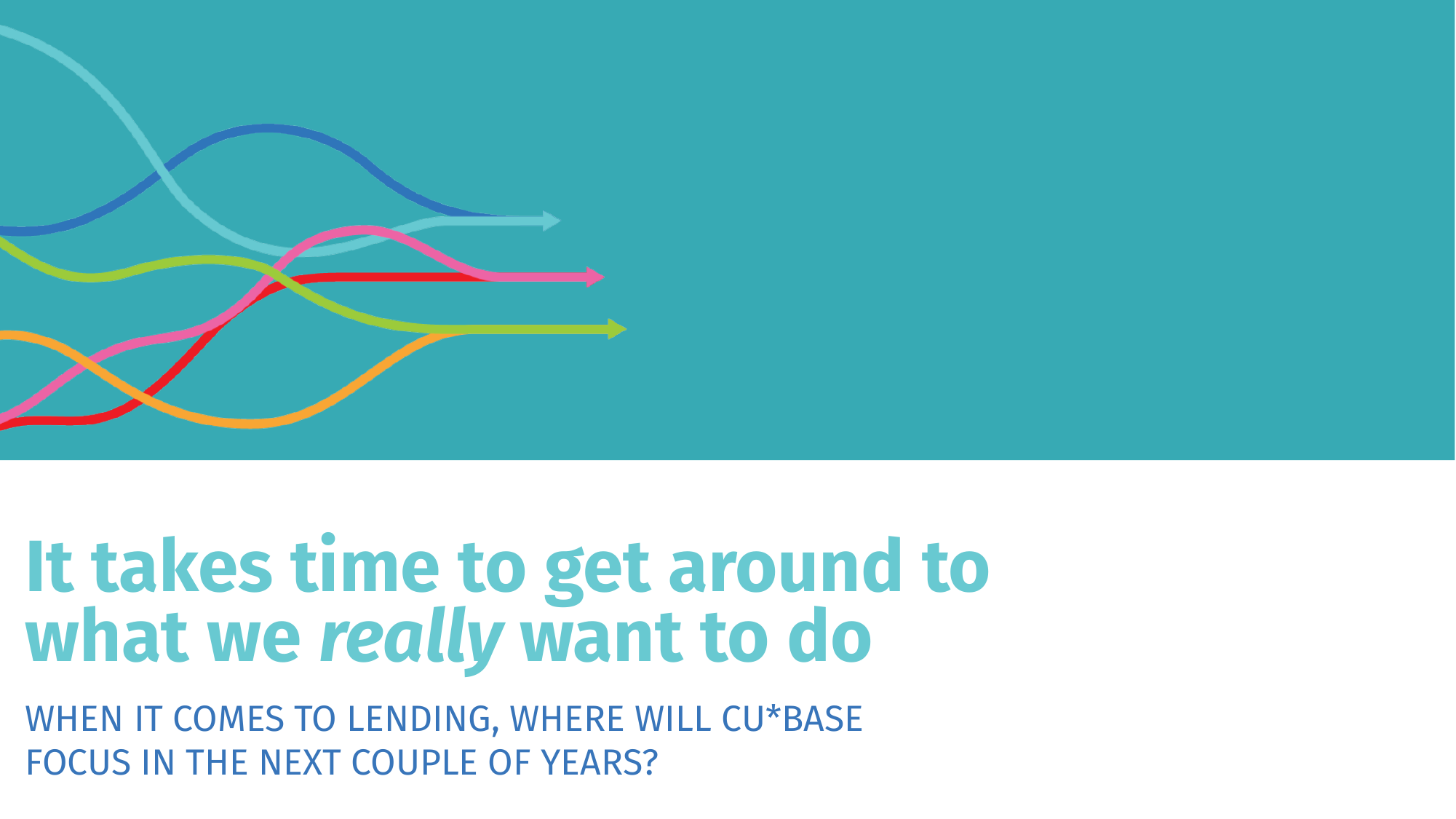

# It takes time to get around to what we really want to do
When it comes to lending, Where will CU*BASE focus in the next couple of years?